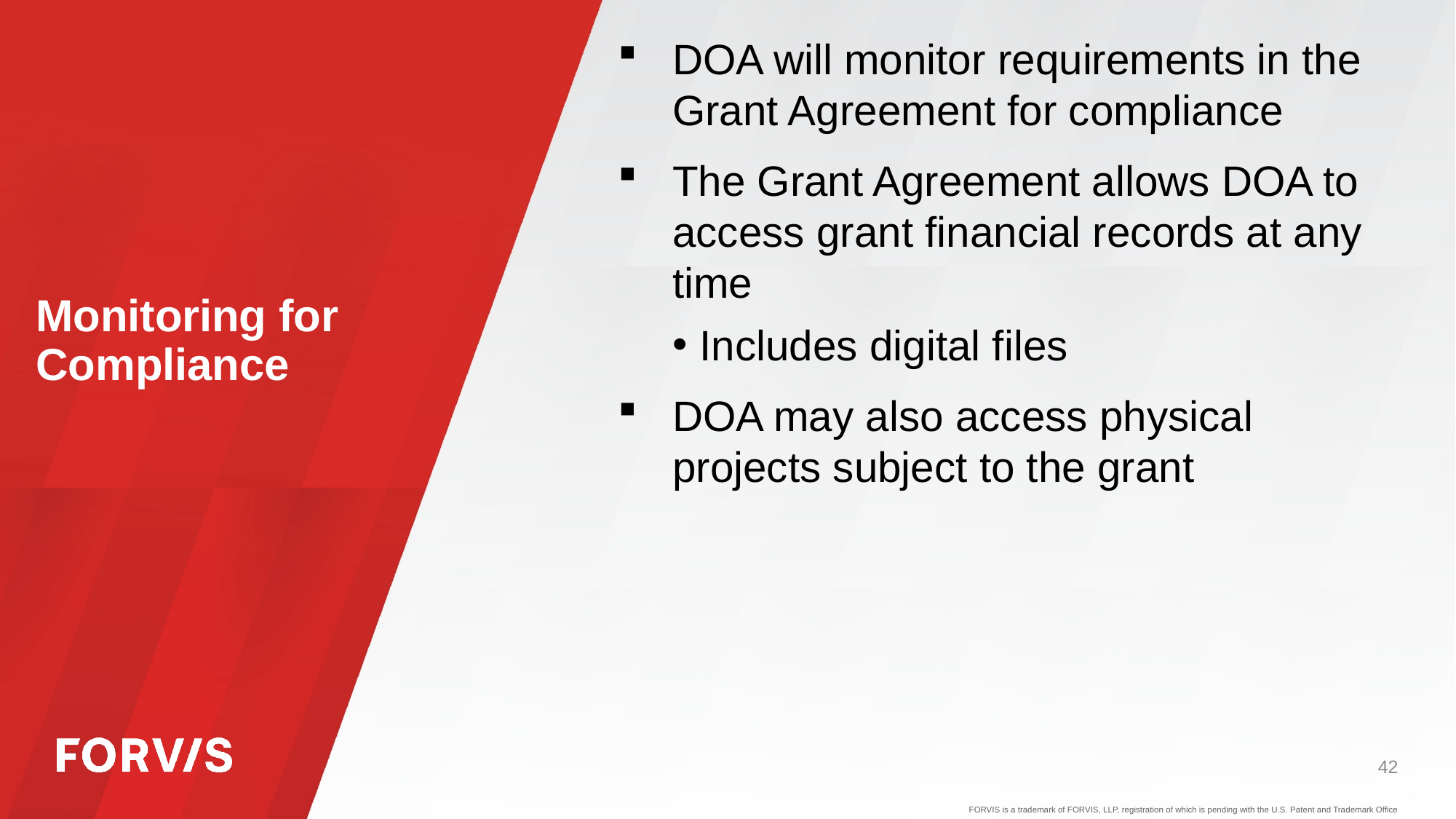

DOA will monitor requirements in the Grant Agreement for compliance
The Grant Agreement allows DOA to access grant financial records at any time
Includes digital files
DOA may also access physical projects subject to the grant
# Monitoring for Compliance
42